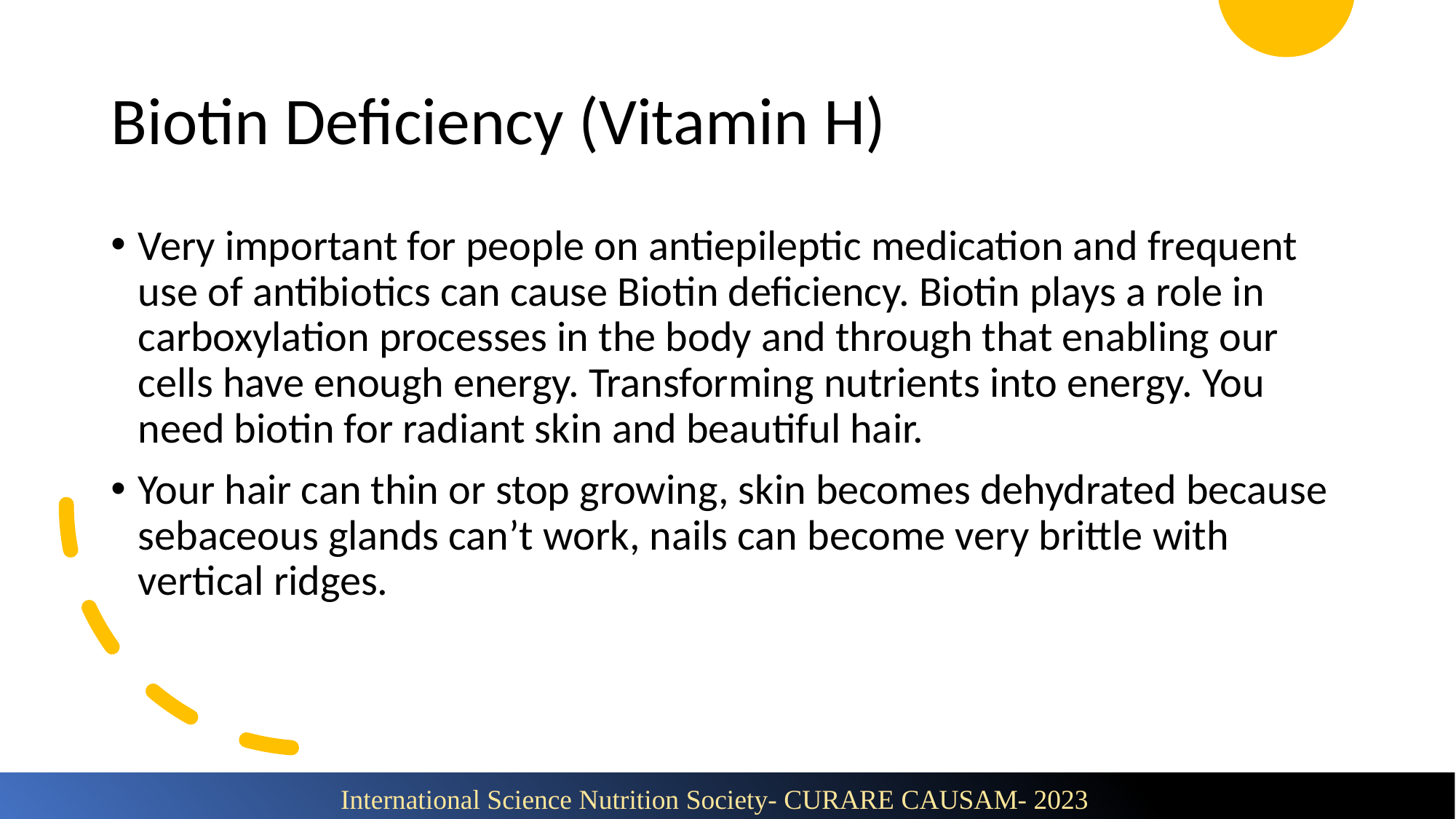

# Biotin Deficiency (Vitamin H)
Very important for people on antiepileptic medication and frequent use of antibiotics can cause Biotin deficiency. Biotin plays a role in carboxylation processes in the body and through that enabling our cells have enough energy. Transforming nutrients into energy. You need biotin for radiant skin and beautiful hair.
Your hair can thin or stop growing, skin becomes dehydrated because sebaceous glands can’t work, nails can become very brittle with vertical ridges.

International Science Nutrition Society- CURARE CAUSAM- 2023